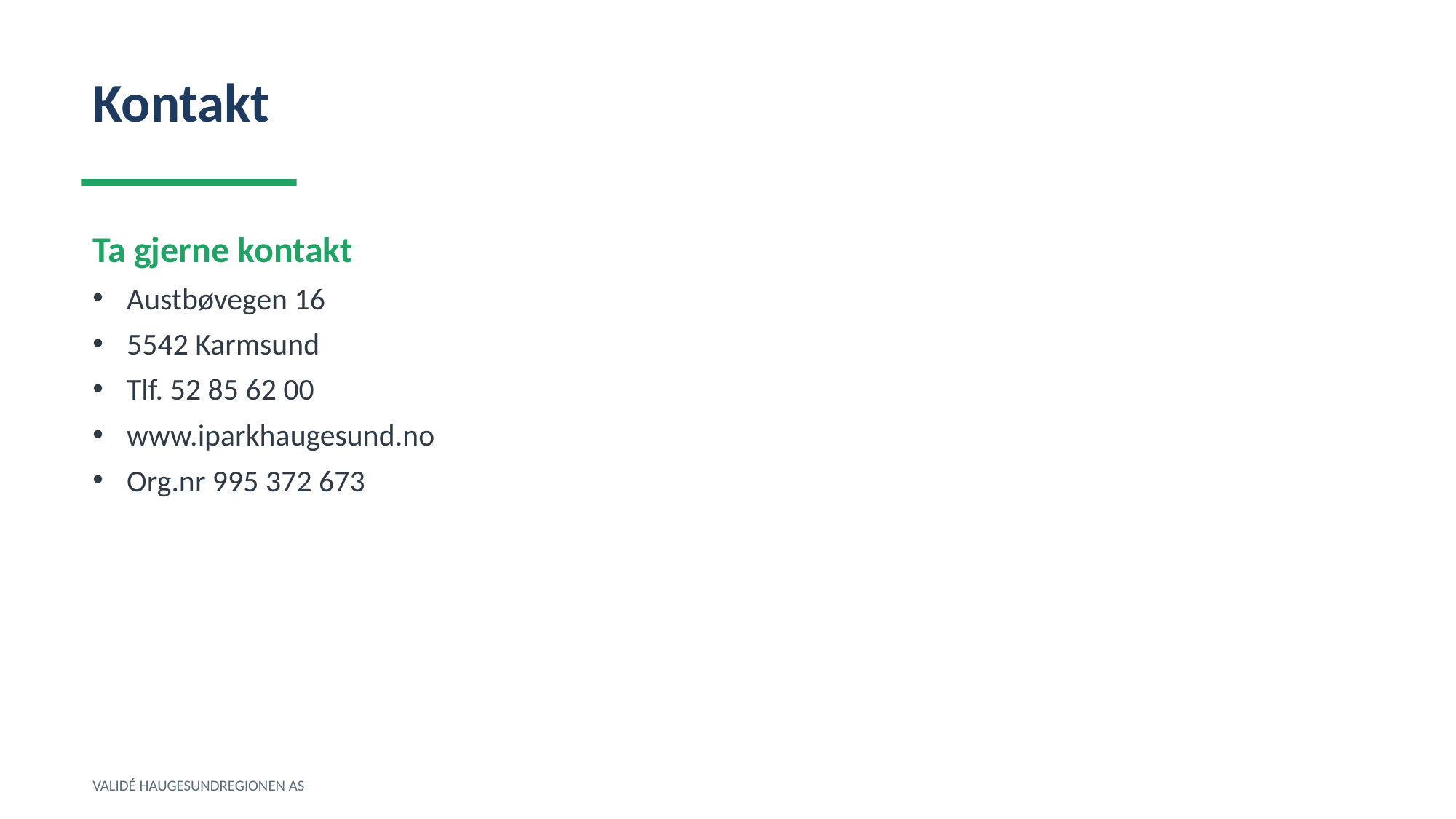

Kontakt

Ta gjerne kontakt
Austbøvegen 16
5542 Karmsund
Tlf. 52 85 62 00
www.iparkhaugesund.no
Org.nr 995 372 673
VALIDÉ HAUGESUNDREGIONEN AS